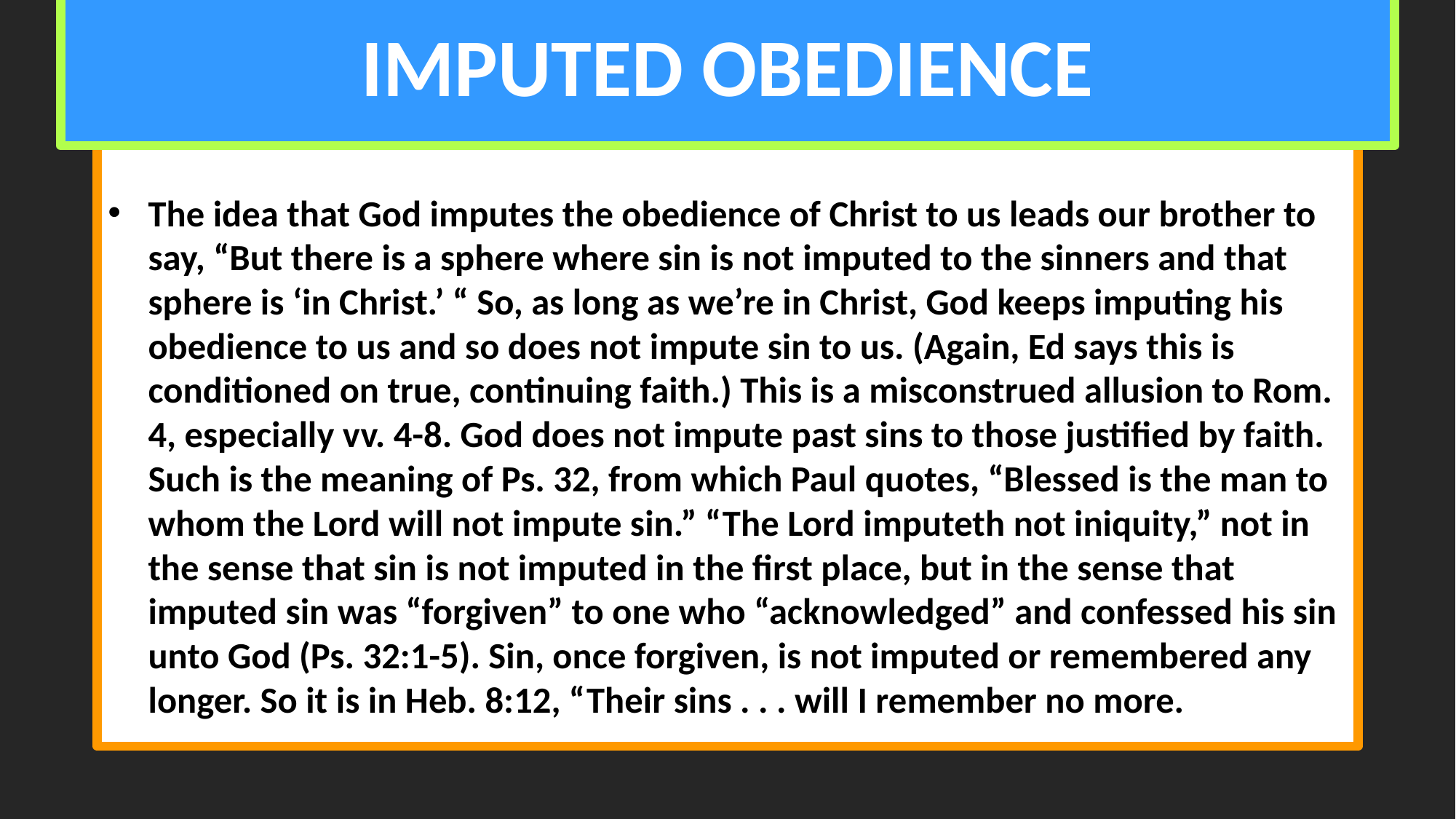

# IMPUTED OBEDIENCE

The idea that God imputes the obedience of Christ to us leads our brother to say, “But there is a sphere where sin is not imputed to the sinners and that sphere is ‘in Christ.’ “ So, as long as we’re in Christ, God keeps imputing his obedience to us and so does not impute sin to us. (Again, Ed says this is conditioned on true, continuing faith.) This is a misconstrued allusion to Rom. 4, especially vv. 4-8. God does not impute past sins to those justified by faith. Such is the meaning of Ps. 32, from which Paul quotes, “Blessed is the man to whom the Lord will not impute sin.” “The Lord imputeth not iniquity,” not in the sense that sin is not imputed in the first place, but in the sense that imputed sin was “forgiven” to one who “acknowledged” and confessed his sin unto God (Ps. 32:1-5). Sin, once forgiven, is not imputed or remembered any longer. So it is in Heb. 8:12, “Their sins . . . will I remember no more.